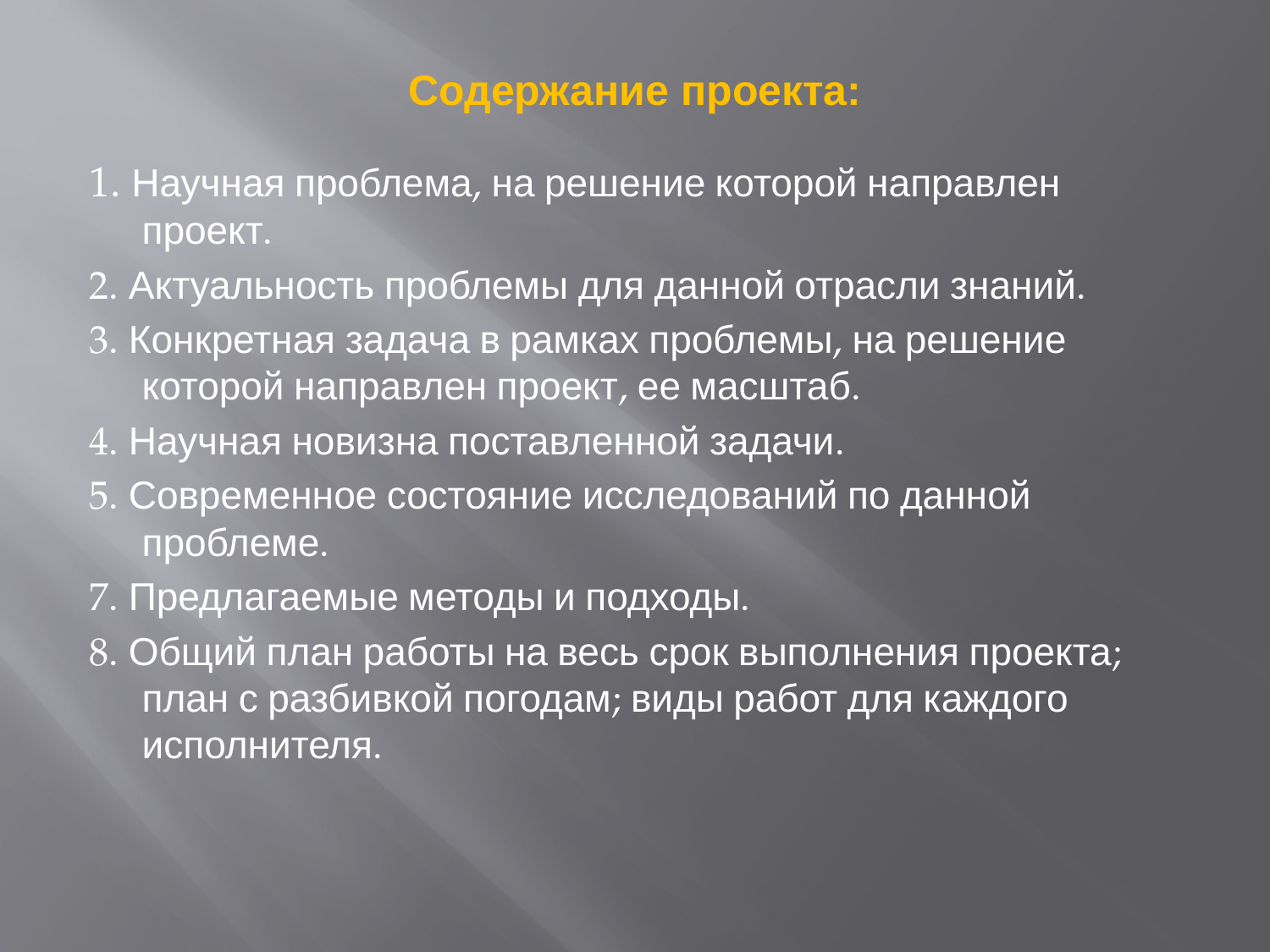

# Содержание проекта:
1. Научная проблема, на решение которой направлен проект.
2. Актуальность проблемы для данной отрасли знаний.
3. Конкретная задача в рамках проблемы, на решение которой направлен проект, ее масштаб.
4. Научная новизна поставленной задачи.
5. Современное состояние исследований по данной проблеме.
7. Предлагаемые методы и подходы.
8. Общий план работы на весь срок выполнения проекта; план с разбивкой погодам; виды работ для каждого исполнителя.